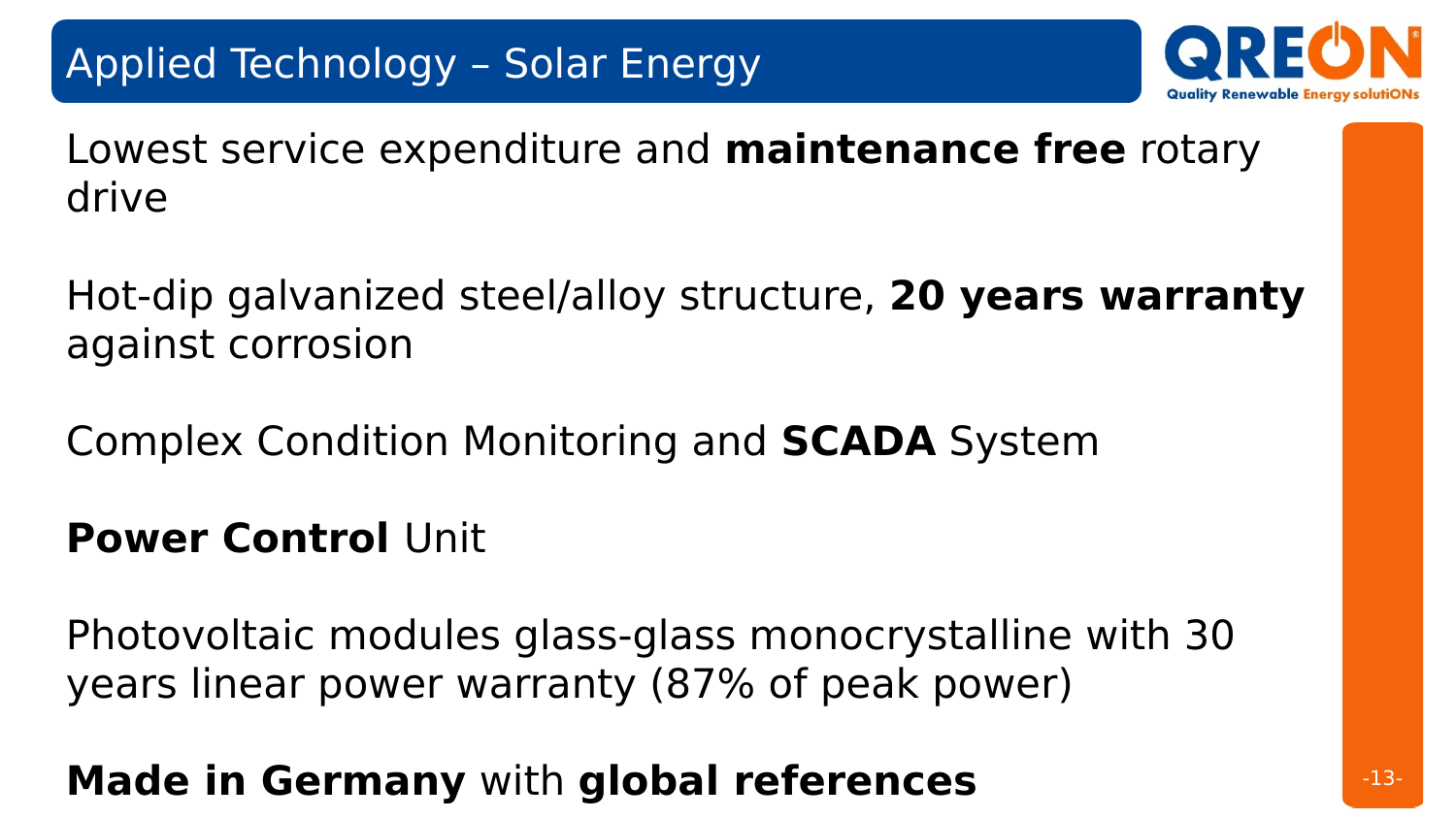

Applied Technology – Solar Energy
Lowest service expenditure and maintenance free rotary drive
Hot-dip galvanized steel/alloy structure, 20 years warranty against corrosion
Complex Condition Monitoring and SCADA System
Power Control Unit
Photovoltaic modules glass-glass monocrystalline with 30 years linear power warranty (87% of peak power)
Made in Germany with global references